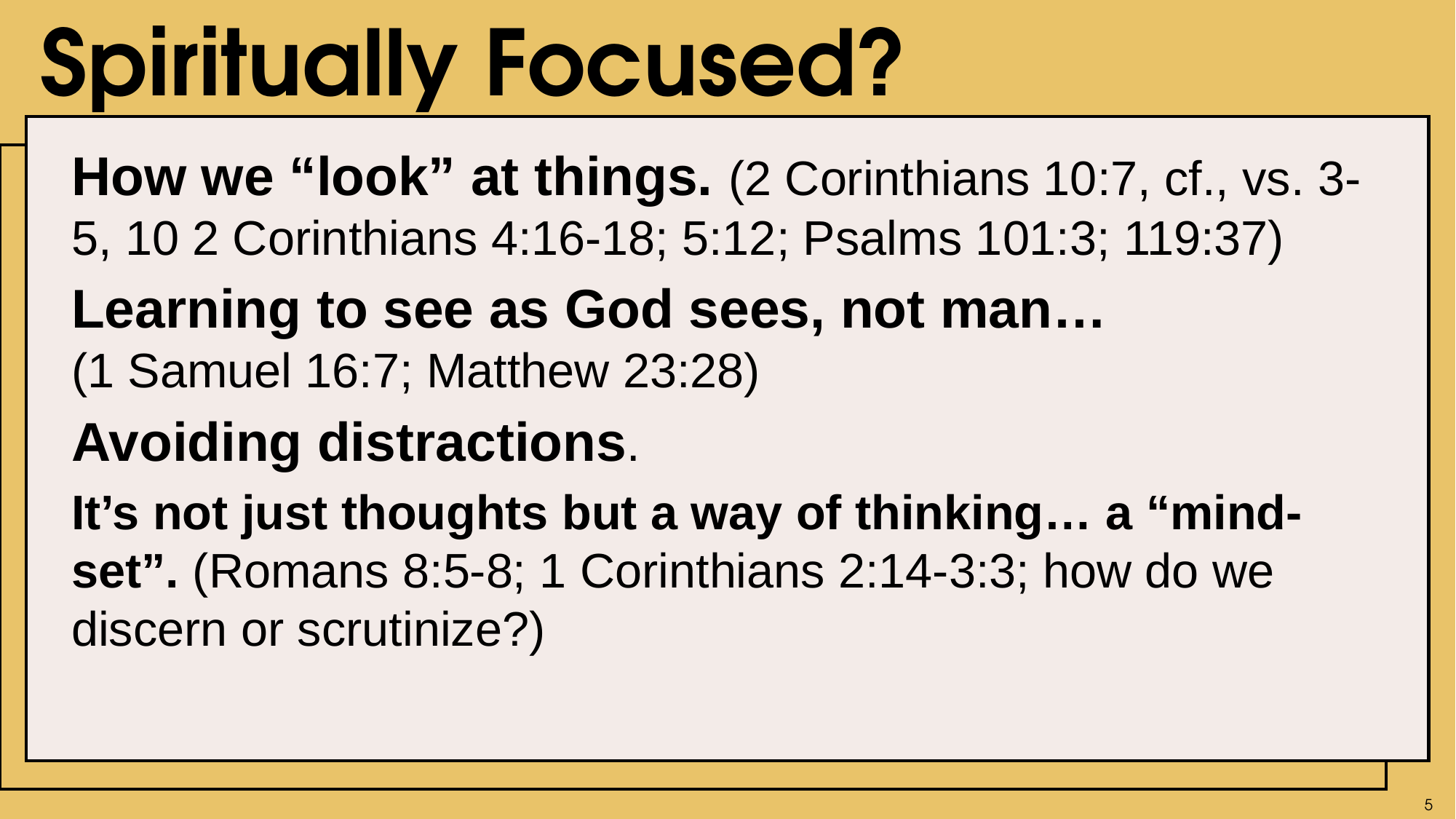

# Spiritually Focused?
How we “look” at things. (2 Corinthians 10:7, cf., vs. 3-5, 10 2 Corinthians 4:16-18; 5:12; Psalms 101:3; 119:37)
Learning to see as God sees, not man…
(1 Samuel 16:7; Matthew 23:28)
Avoiding distractions.
It’s not just thoughts but a way of thinking… a “mind-set”. (Romans 8:5-8; 1 Corinthians 2:14-3:3; how do we discern or scrutinize?)
5